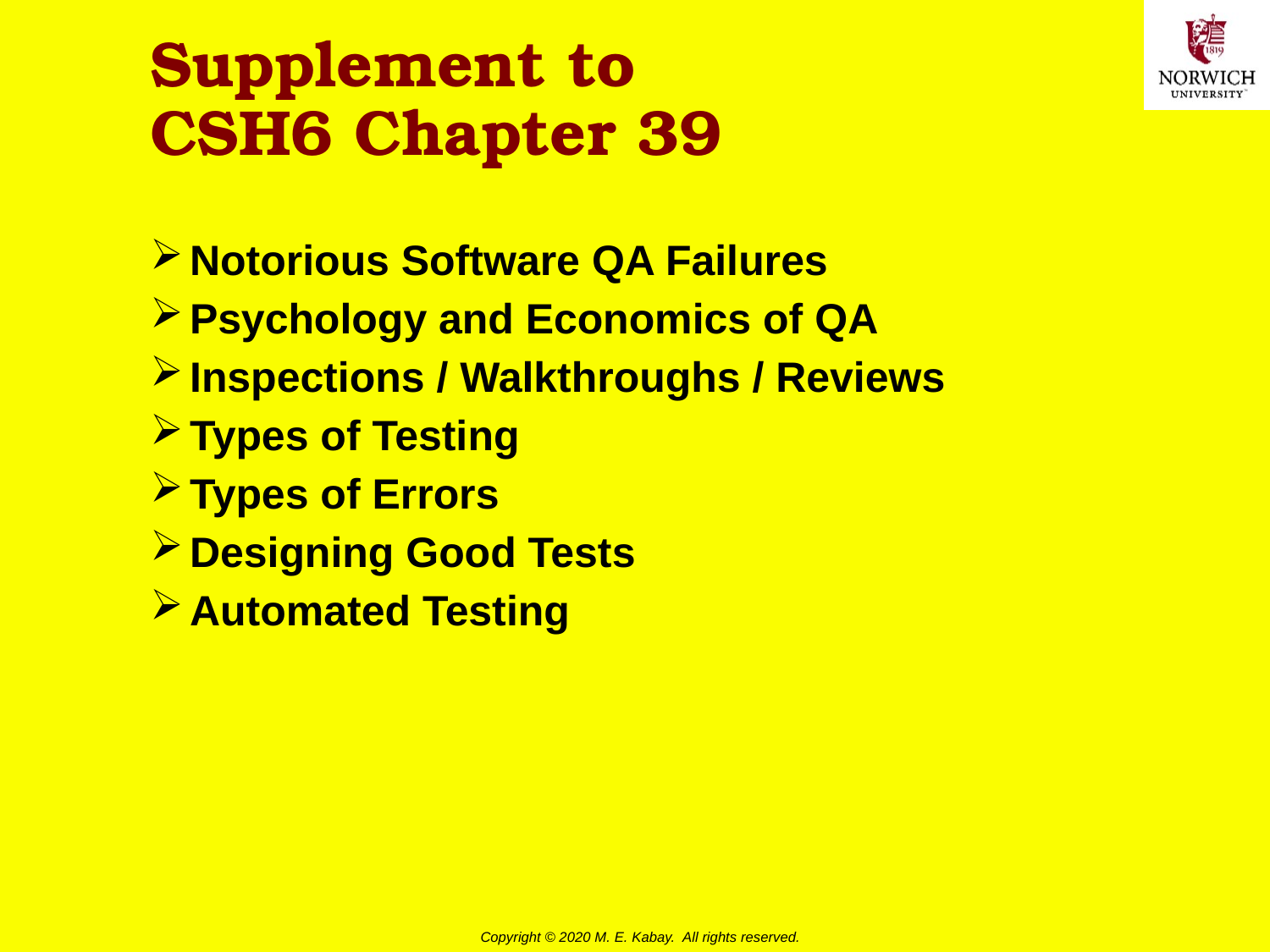

# Supplement to CSH6 Chapter 39
Notorious Software QA Failures
Psychology and Economics of QA
Inspections / Walkthroughs / Reviews
Types of Testing
Types of Errors
Designing Good Tests
Automated Testing